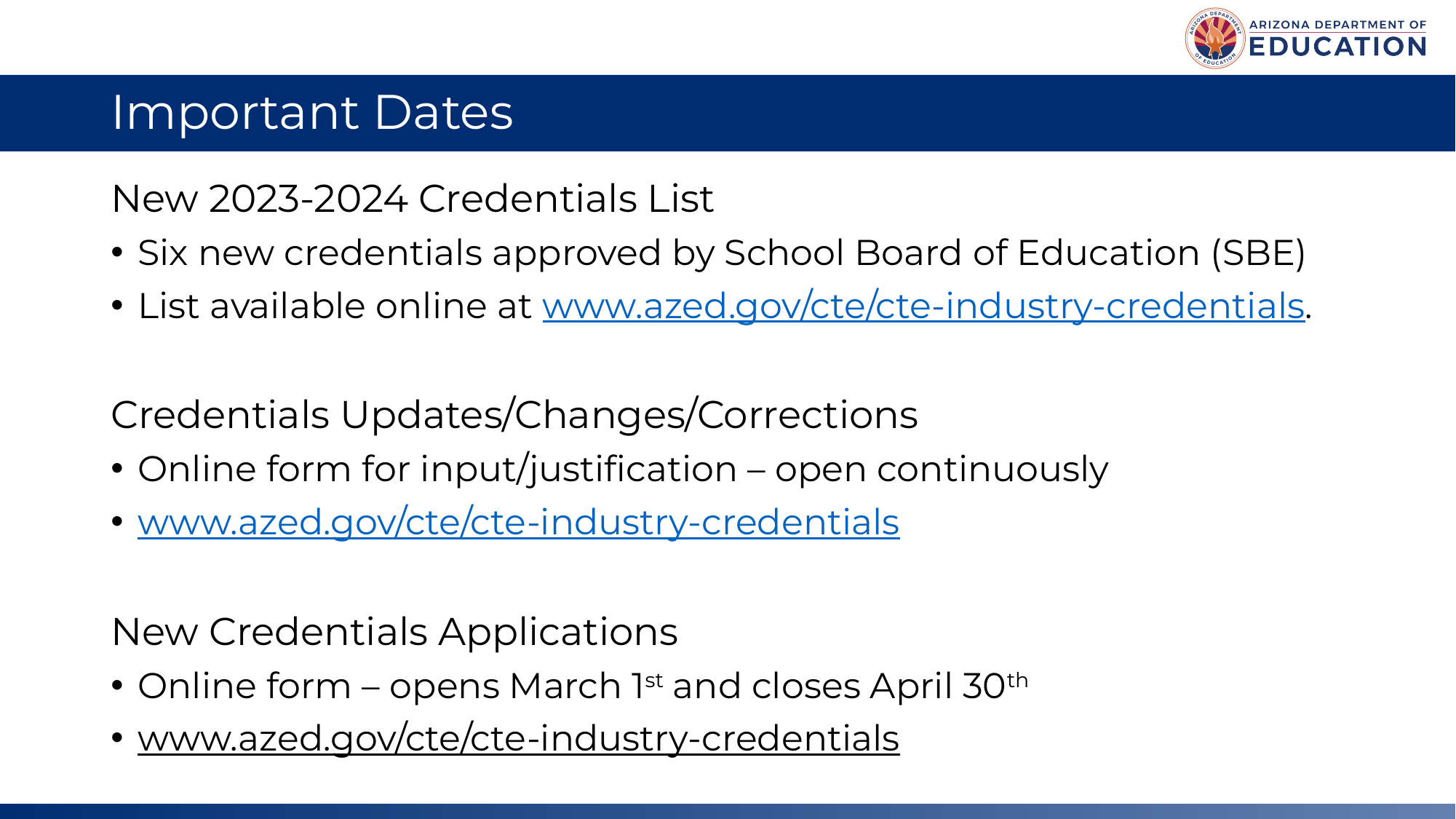

# Important Dates
New 2023-2024 Credentials List
Six new credentials approved by School Board of Education (SBE)
List available online at www.azed.gov/cte/cte-industry-credentials.

Credentials Updates/Changes/Corrections
Online form for input/justification – open continuously
www.azed.gov/cte/cte-industry-credentials

New Credentials Applications
Online form – opens March 1st and closes April 30th
www.azed.gov/cte/cte-industry-credentials